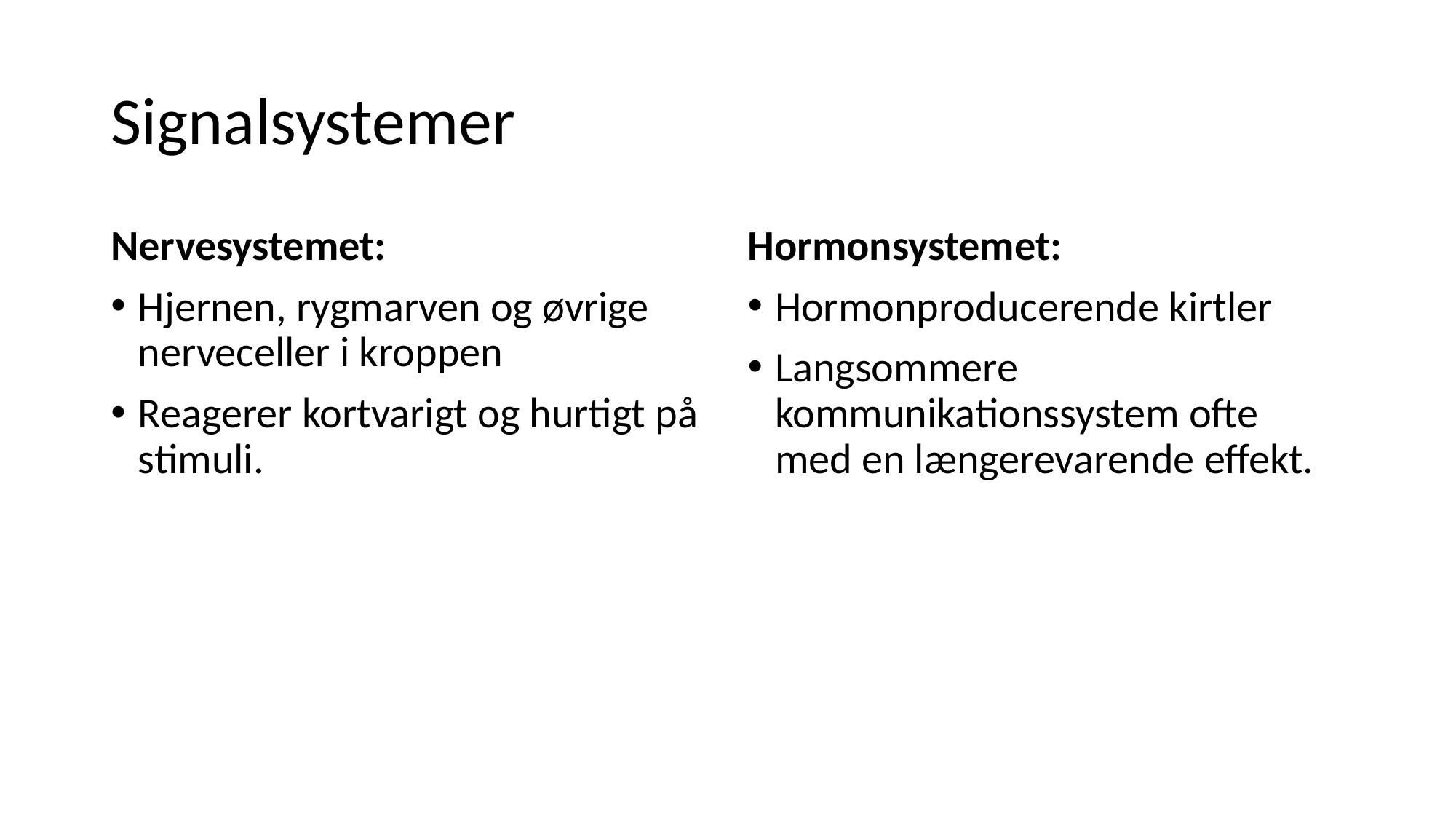

# Signalsystemer
Nervesystemet:
Hjernen, rygmarven og øvrige nerveceller i kroppen
Reagerer kortvarigt og hurtigt på stimuli.

Hormonsystemet:
Hormonproducerende kirtler
Langsommere kommunikationssystem ofte med en længerevarende effekt.